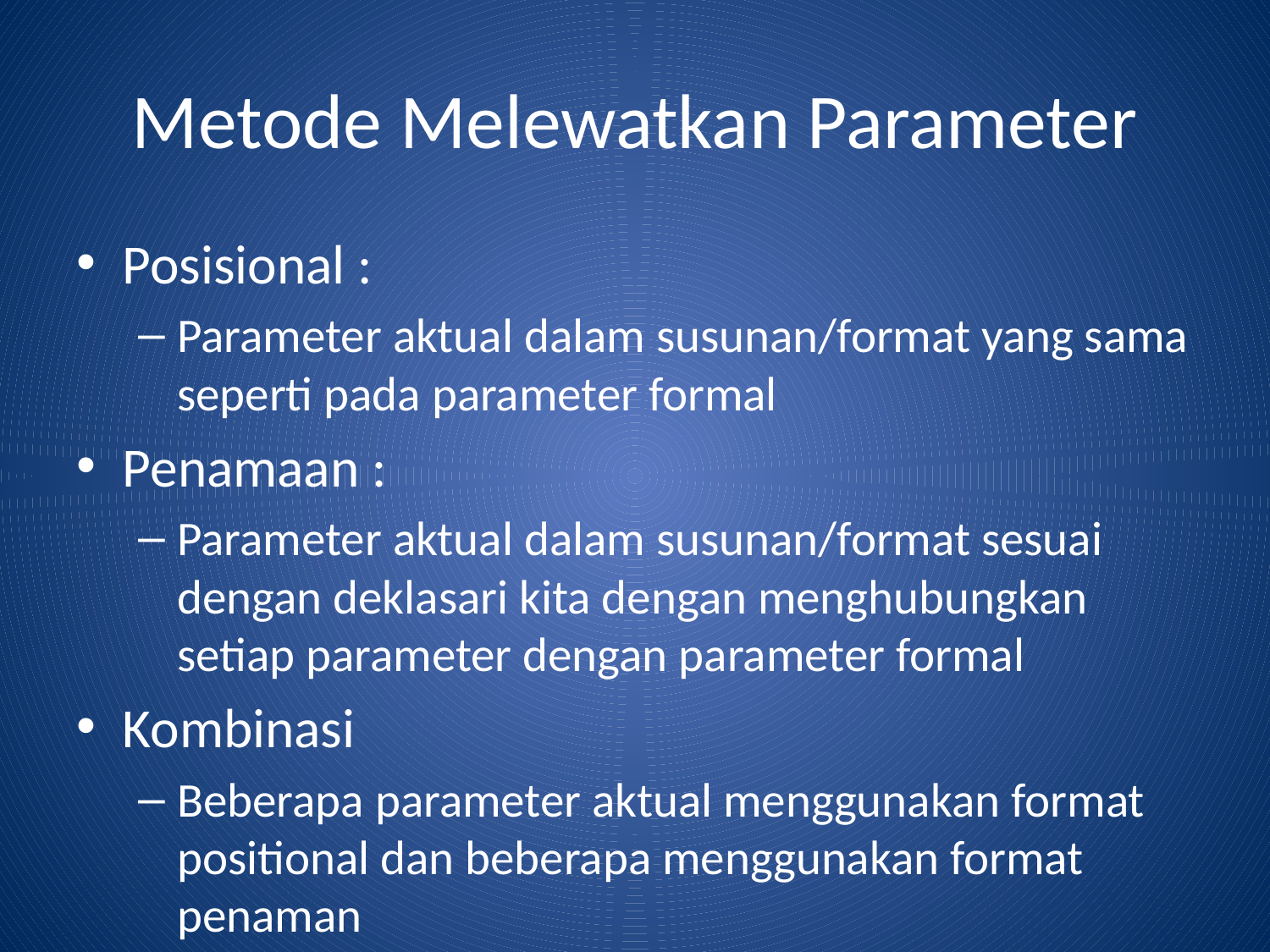

# Metode Melewatkan Parameter
Posisional :
Parameter aktual dalam susunan/format yang sama seperti pada parameter formal
Penamaan :
Parameter aktual dalam susunan/format sesuai dengan deklasari kita dengan menghubungkan setiap parameter dengan parameter formal
Kombinasi
Beberapa parameter aktual menggunakan format positional dan beberapa menggunakan format penaman